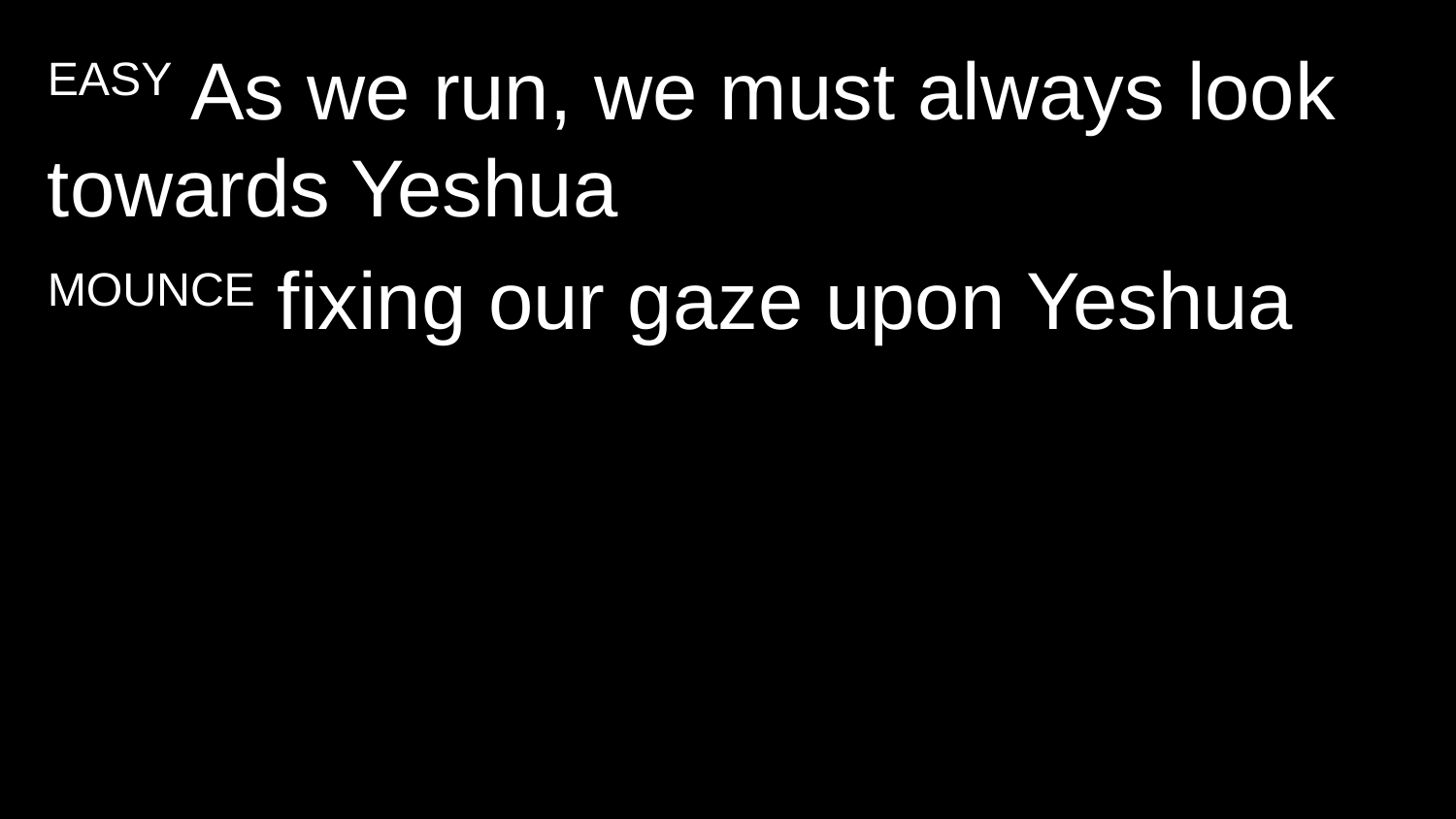

EASY As we run, we must always look towards Yeshua
MOUNCE fixing our gaze upon Yeshua